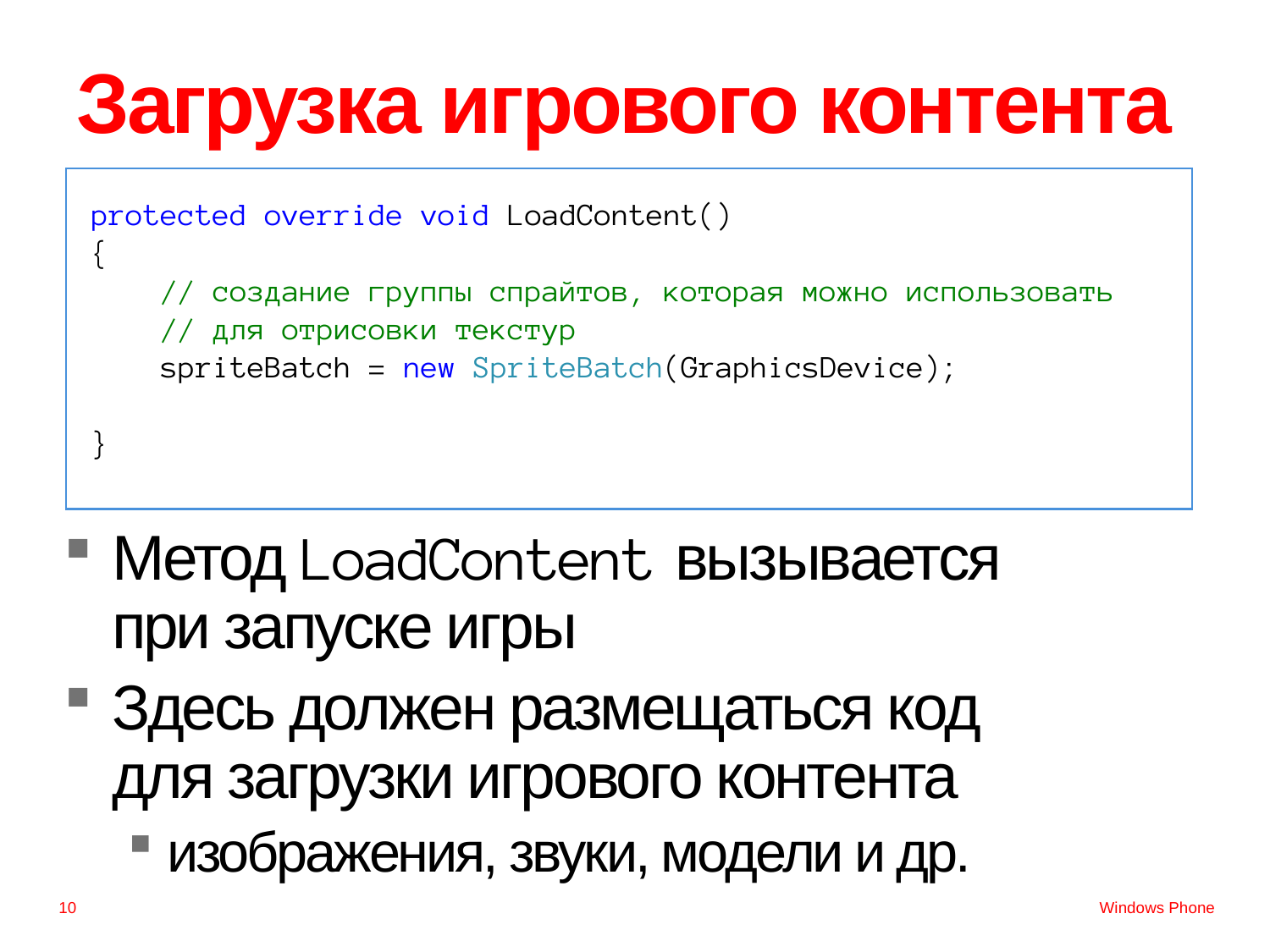

# Загрузка игрового контента
protected override void LoadContent()
{
    // создание группы спрайтов, которая можно использовать
    // для отрисовки текстур
    spriteBatch = new SpriteBatch(GraphicsDevice);

}
Метод LoadContent вызывается
при запуске игры
Здесь должен размещаться код
для загрузки игрового контента
изображения, звуки, модели и др.
10